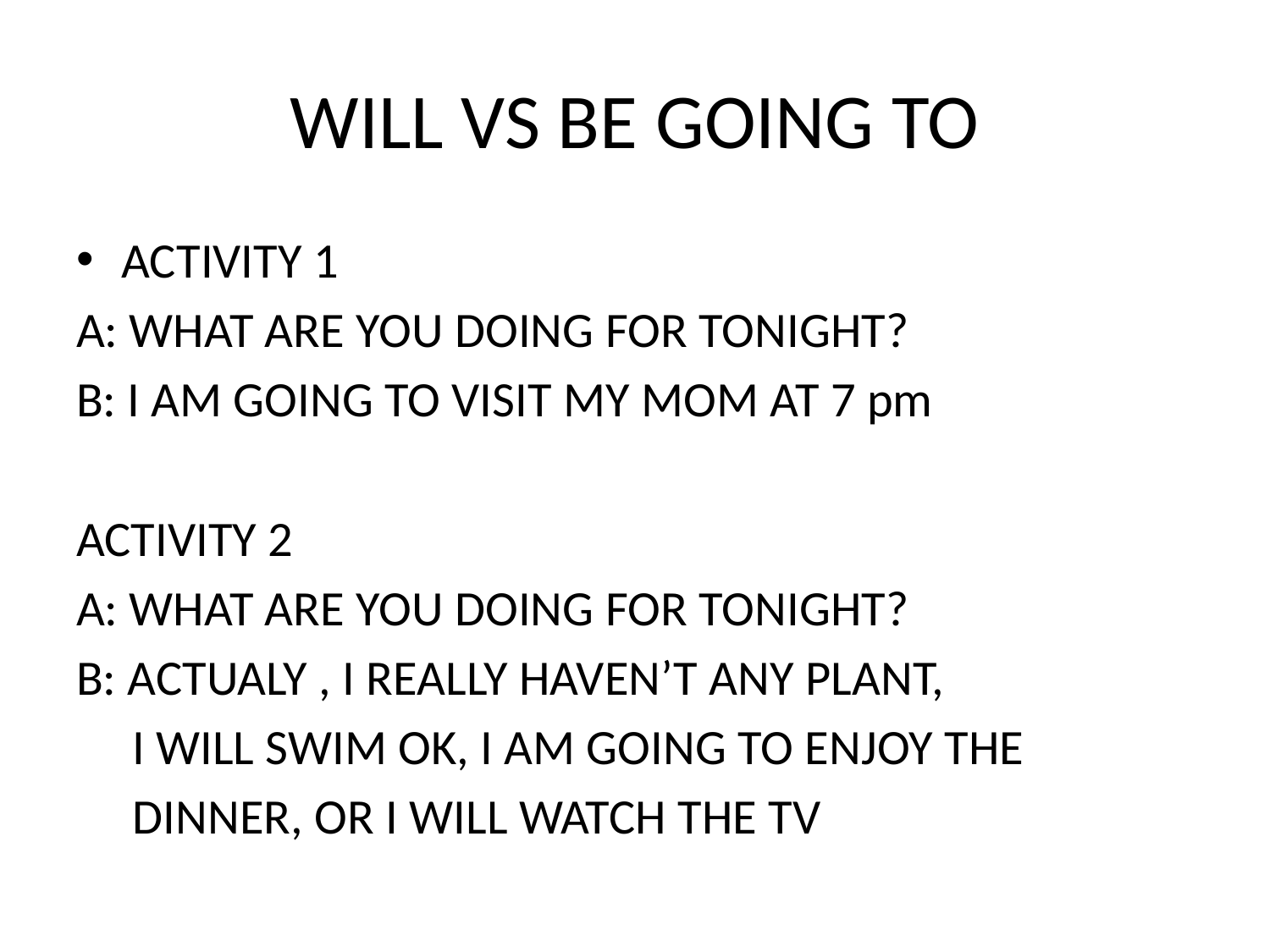

# WILL VS BE GOING TO
ACTIVITY 1
A: WHAT ARE YOU DOING FOR TONIGHT?
B: I AM GOING TO VISIT MY MOM AT 7 pm

ACTIVITY 2
A: WHAT ARE YOU DOING FOR TONIGHT?
B: ACTUALY , I REALLY HAVEN’T ANY PLANT,
     I WILL SWIM OK, I AM GOING TO ENJOY THE
     DINNER, OR I WILL WATCH THE TV